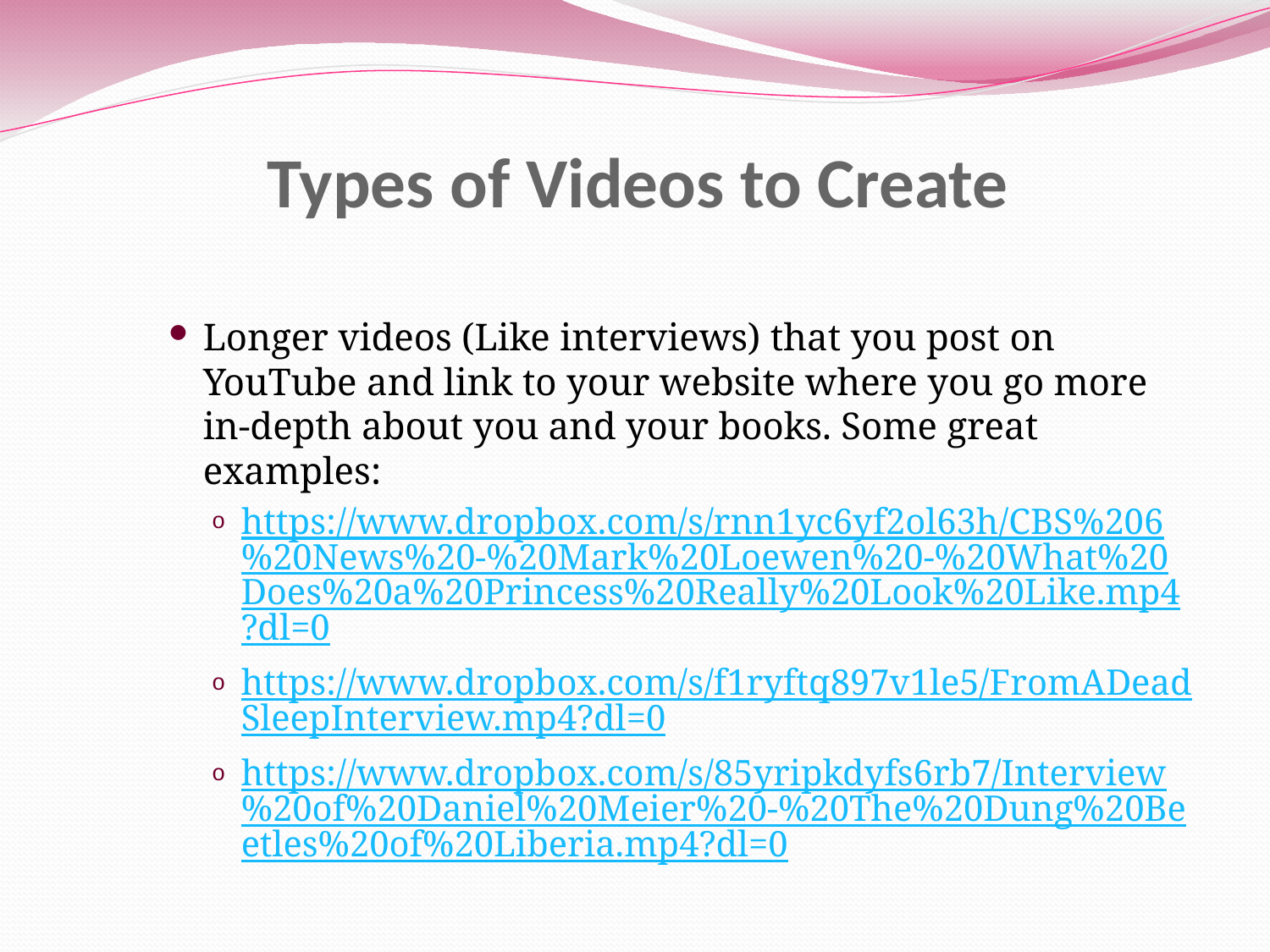

# Types of Videos to Create

Longer videos (Like interviews) that you post on YouTube and link to your website where you go more in-depth about you and your books. Some great examples:
https://www.dropbox.com/s/rnn1yc6yf2ol63h/CBS%206%20News%20-%20Mark%20Loewen%20-%20What%20Does%20a%20Princess%20Really%20Look%20Like.mp4?dl=0
https://www.dropbox.com/s/f1ryftq897v1le5/FromADeadSleepInterview.mp4?dl=0
https://www.dropbox.com/s/85yripkdyfs6rb7/Interview%20of%20Daniel%20Meier%20-%20The%20Dung%20Beetles%20of%20Liberia.mp4?dl=0